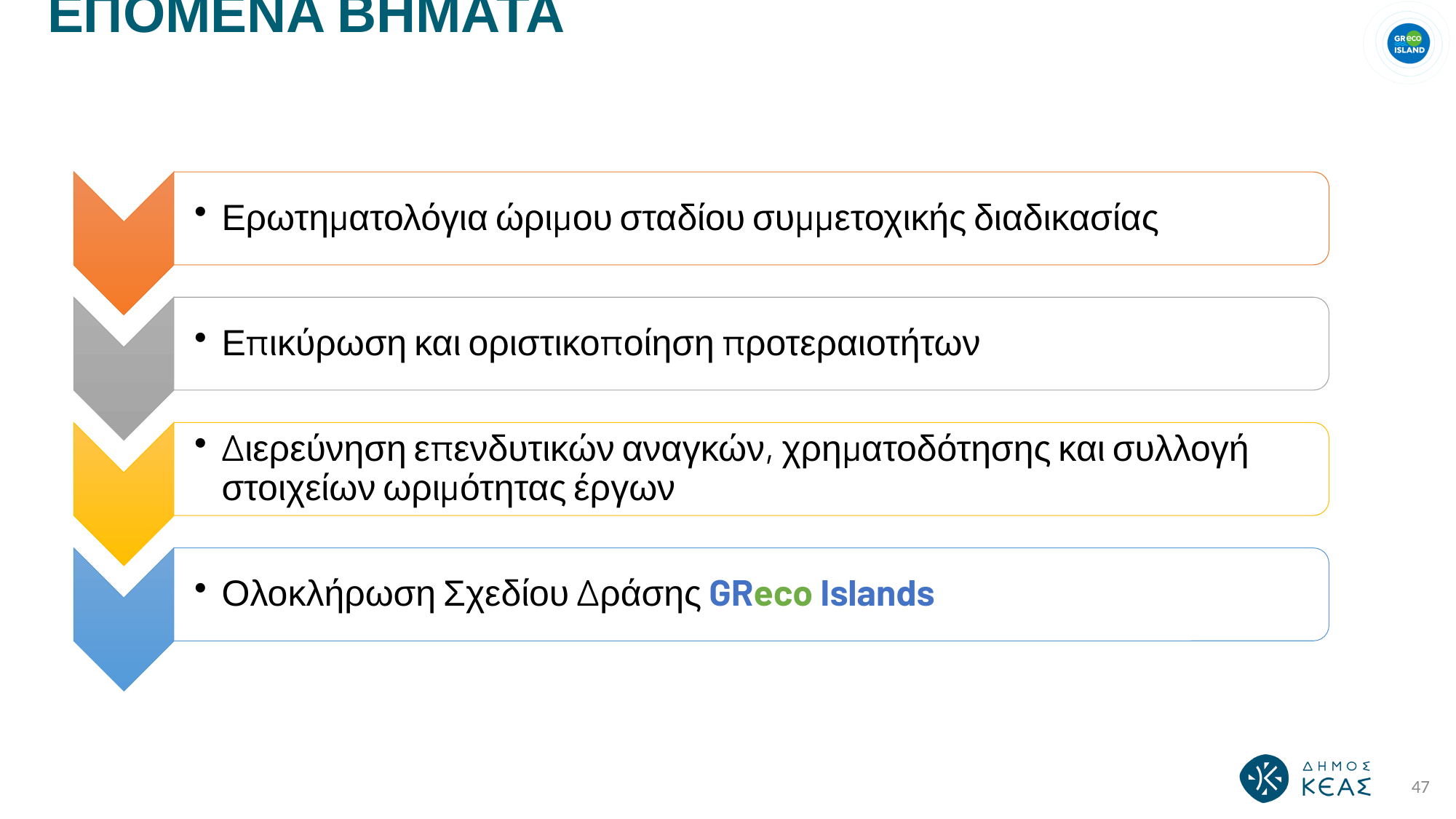

ΕΠΟΜΕΝΑ ΒΗΜΑΤΑ

Ερωτηματολόγια ώριμου σταδίου συμμετοχικής διαδικασίας

Επικύρωση και οριστικοποίηση προτεραιοτήτων

Διερεύνηση επενδυτικών αναγκών, χρηματοδότησης και συλλογή στοιχείων ωριμότητας έργων

Ολοκλήρωση Σχεδίου Δράσης GReco Islands
47